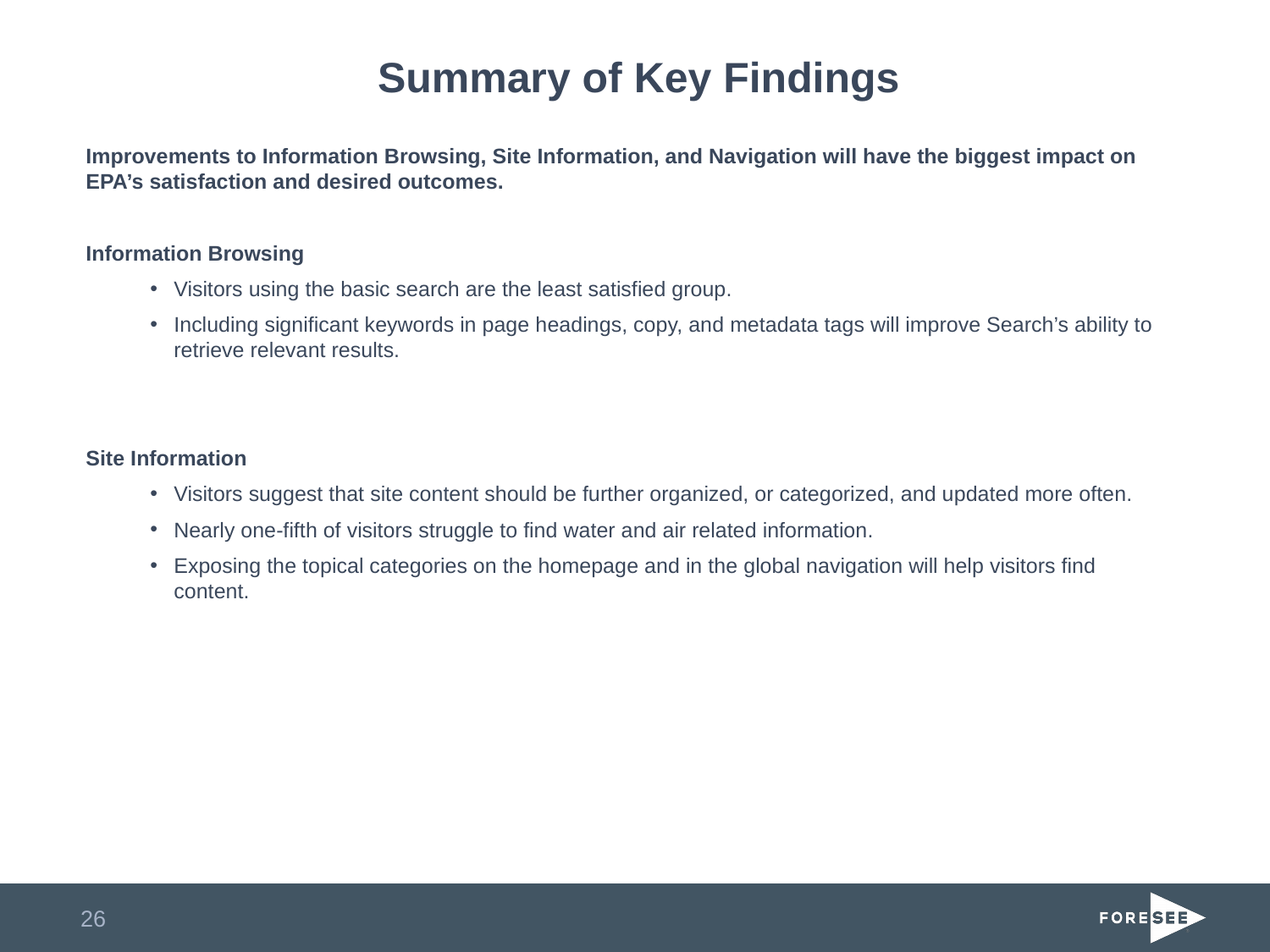

# Summary of Key Findings
Improvements to Information Browsing, Site Information, and Navigation will have the biggest impact on EPA’s satisfaction and desired outcomes.

Information Browsing
Visitors using the basic search are the least satisfied group.
Including significant keywords in page headings, copy, and metadata tags will improve Search’s ability to retrieve relevant results.

Site Information
Visitors suggest that site content should be further organized, or categorized, and updated more often.
Nearly one-fifth of visitors struggle to find water and air related information.
Exposing the topical categories on the homepage and in the global navigation will help visitors find content.
26